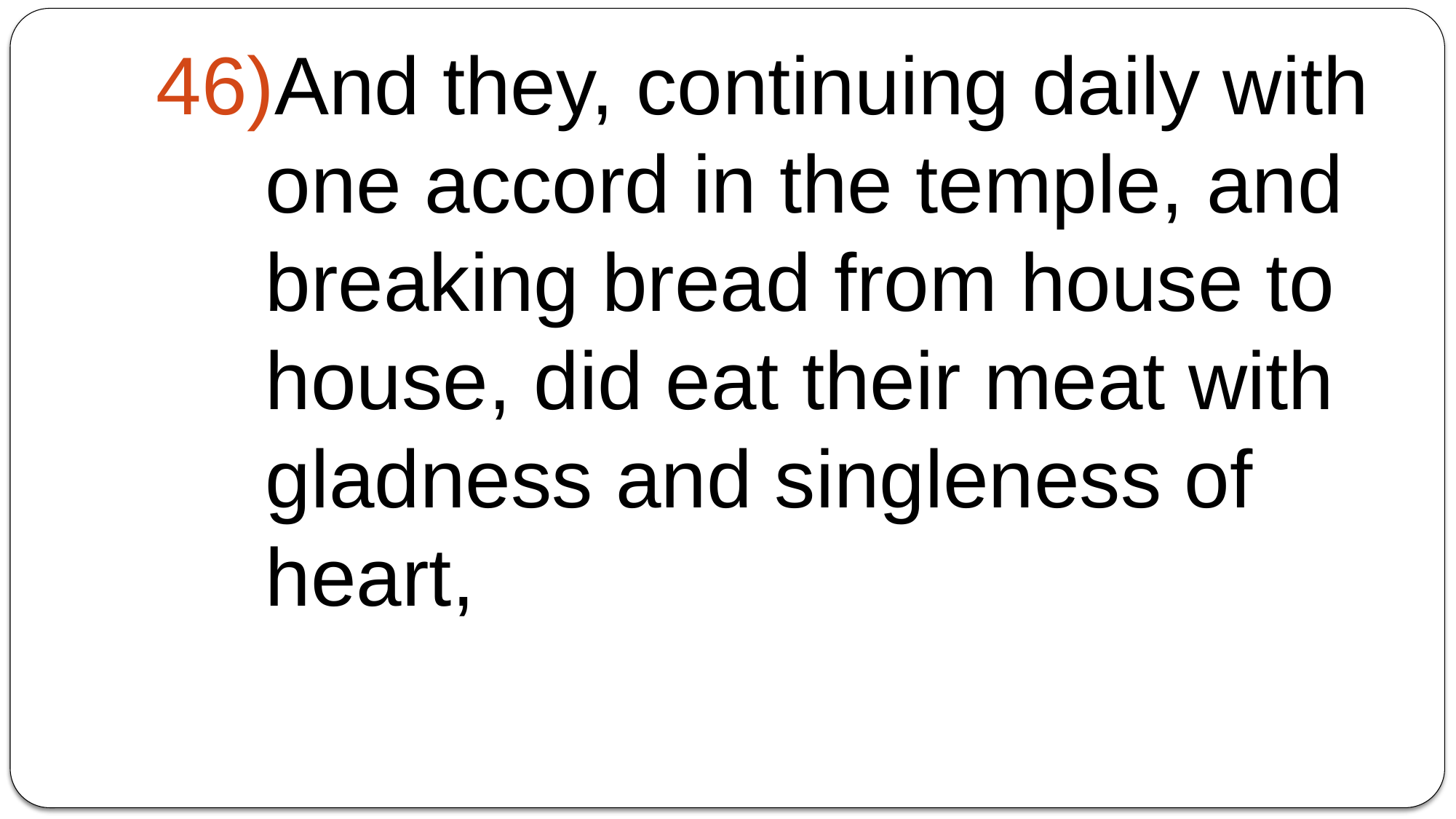

And they, continuing daily with one accord in the temple, and breaking bread from house to house, did eat their meat with gladness and singleness of heart,